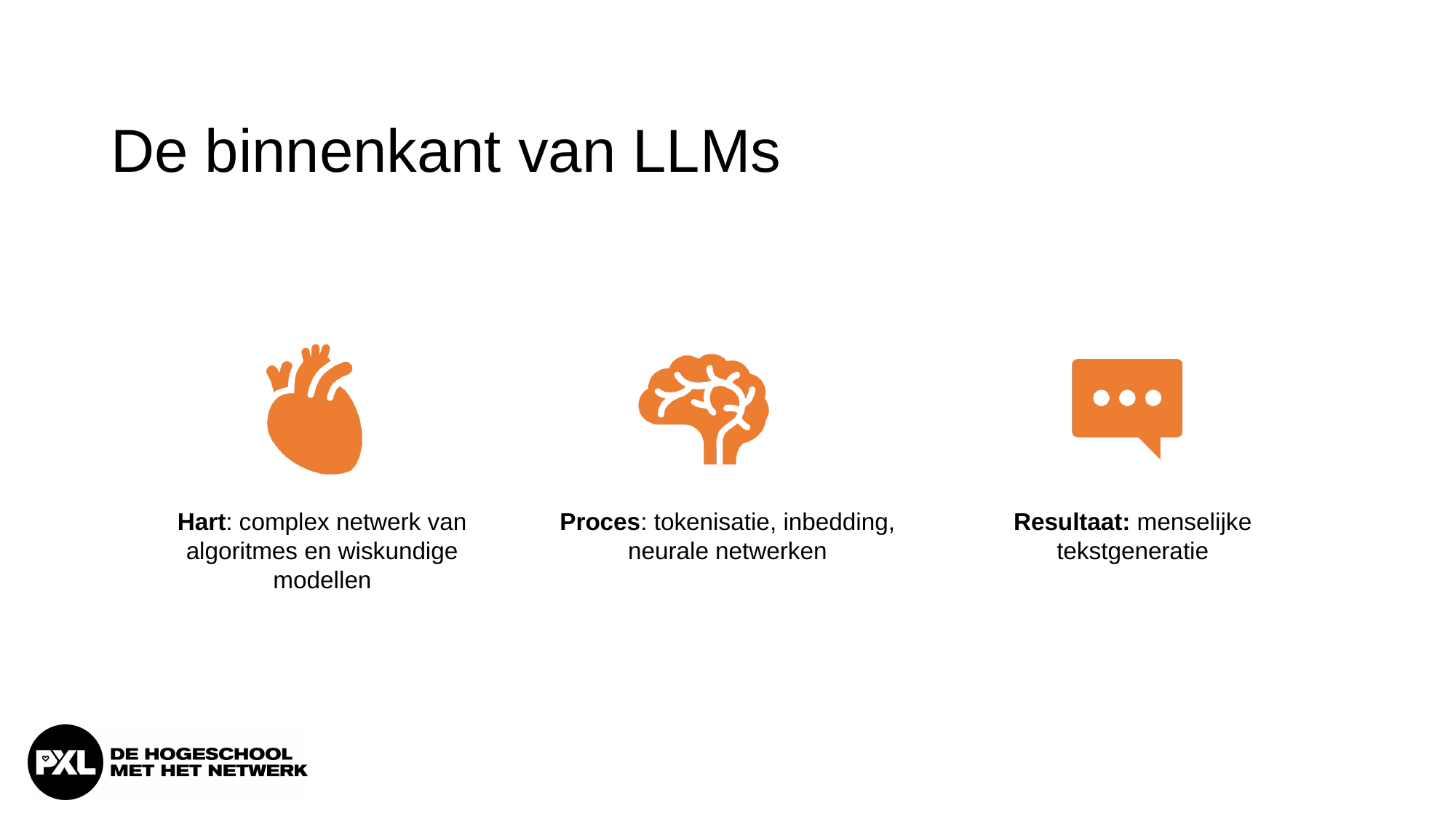

# De binnenkant van LLMs
Hart: complex netwerk van algoritmes en wiskundige modellen
Proces: tokenisatie, inbedding, neurale netwerken
Resultaat: menselijke tekstgeneratie